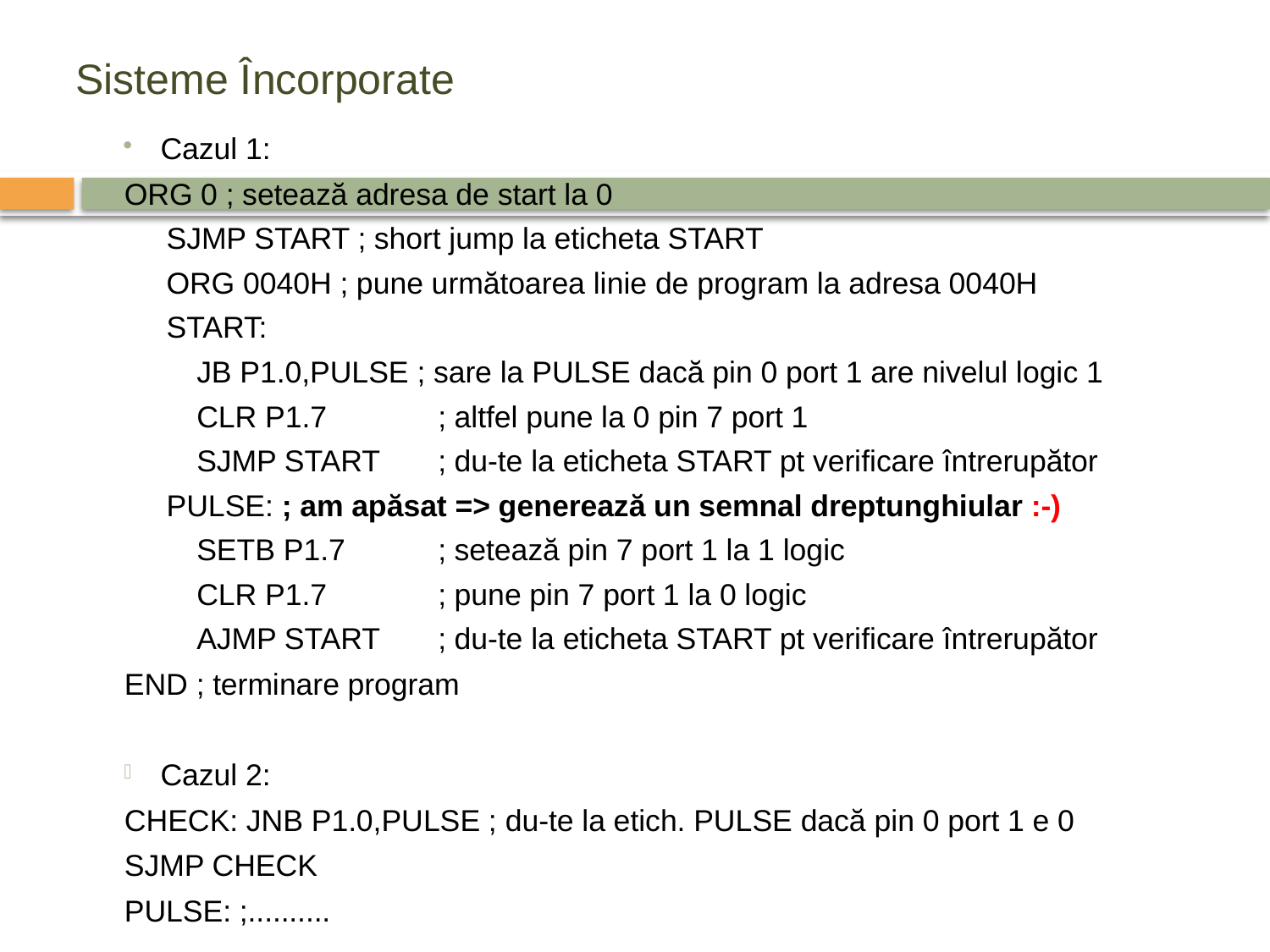

# Sisteme Încorporate
Cazul 1:
ORG 0 ; setează adresa de start la 0
SJMP START ; short jump la eticheta START
ORG 0040H ; pune următoarea linie de program la adresa 0040H
START:
	JB P1.0,PULSE ; sare la PULSE dacă pin 0 port 1 are nivelul logic 1
	CLR P1.7 	; altfel pune la 0 pin 7 port 1
	SJMP START 	; du-te la eticheta START pt verificare întrerupător
PULSE: ; am apăsat => generează un semnal dreptunghiular :-)
	SETB P1.7  	; setează pin 7 port 1 la 1 logic
	CLR P1.7 	; pune pin 7 port 1 la 0 logic
	AJMP START 	; du-te la eticheta START pt verificare întrerupător
END ; terminare program

Cazul 2:
CHECK: JNB P1.0,PULSE ; du-te la etich. PULSE dacă pin 0 port 1 e 0
SJMP CHECK
PULSE: ;..........